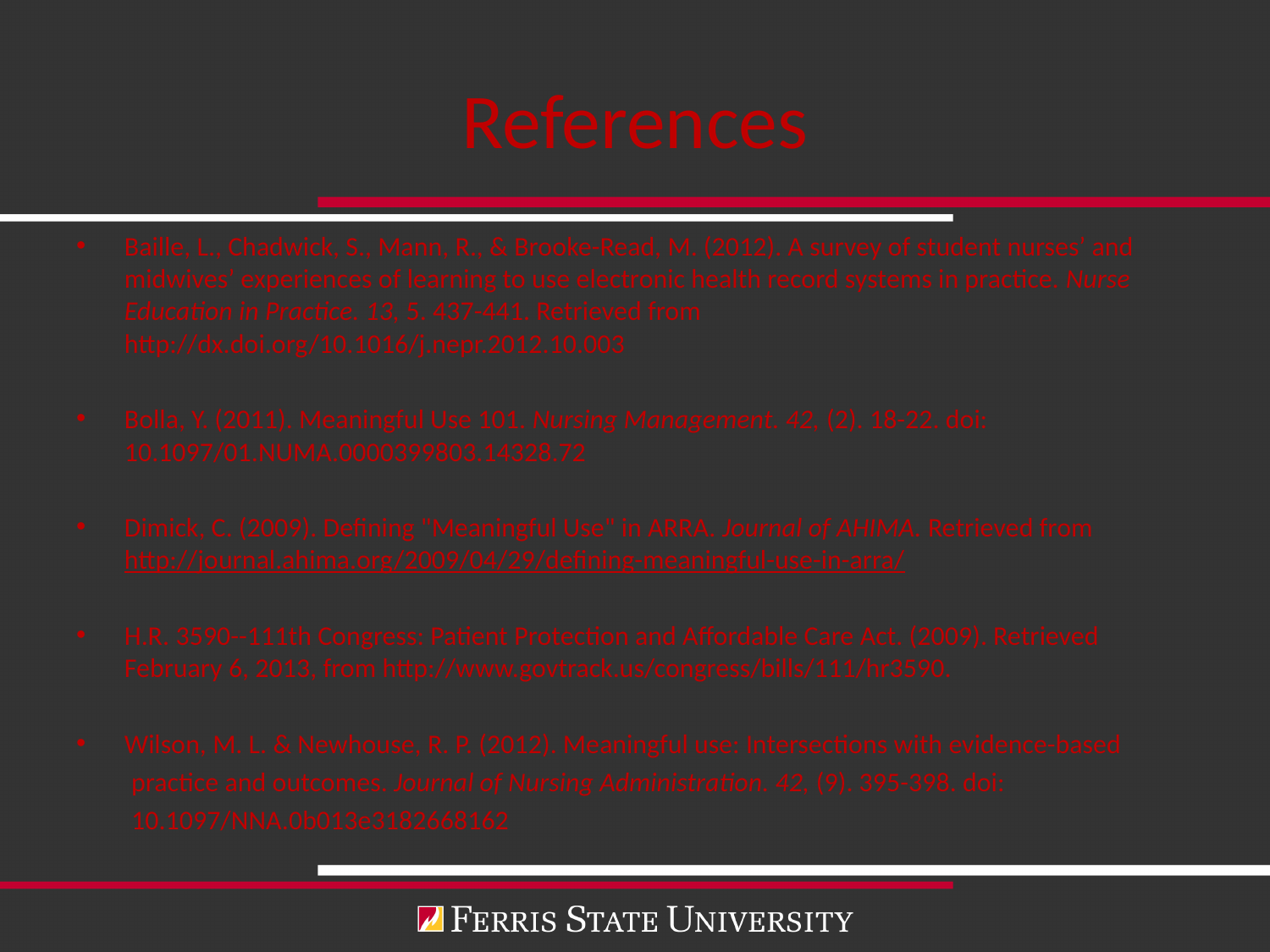

# References
Baille, L., Chadwick, S., Mann, R., & Brooke-Read, M. (2012). A survey of student nurses’ and midwives’ experiences of learning to use electronic health record systems in practice. Nurse Education in Practice. 13, 5. 437-441. Retrieved from http://dx.doi.org/10.1016/j.nepr.2012.10.003

Bolla, Y. (2011). Meaningful Use 101. Nursing Management. 42, (2). 18-22. doi: 10.1097/01.NUMA.0000399803.14328.72

Dimick, C. (2009). Defining "Meaningful Use" in ARRA. Journal of AHIMA. Retrieved from http://journal.ahima.org/2009/04/29/defining-meaningful-use-in-arra/

H.R. 3590--111th Congress: Patient Protection and Affordable Care Act. (2009). Retrieved February 6, 2013, from http://www.govtrack.us/congress/bills/111/hr3590.

Wilson, M. L. & Newhouse, R. P. (2012). Meaningful use: Intersections with evidence-based
         practice and outcomes. Journal of Nursing Administration. 42, (9). 395-398. doi:
         10.1097/NNA.0b013e3182668162